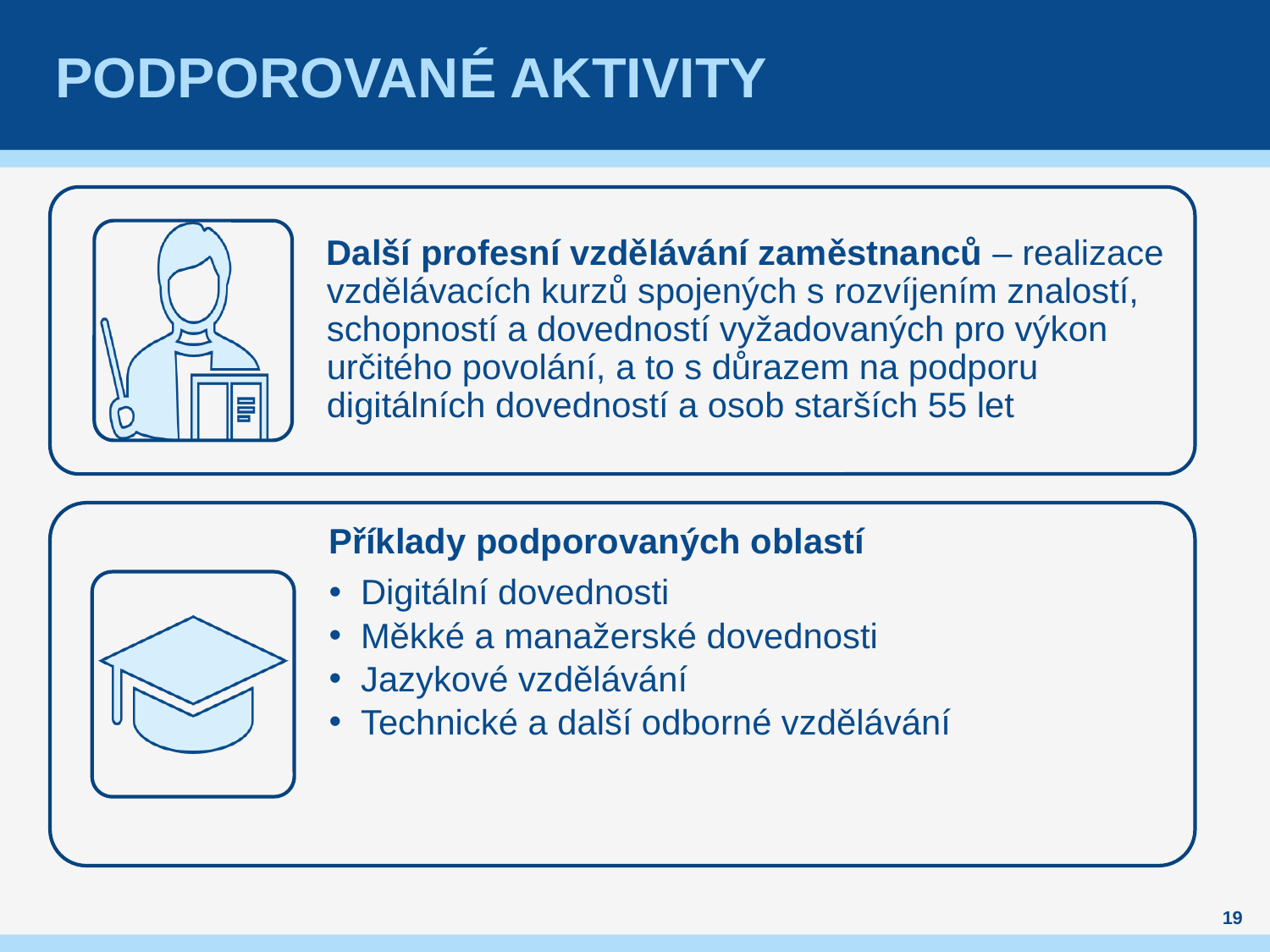

# Podporované aktivity
Další profesní vzdělávání zaměstnanců – realizace vzdělávacích kurzů spojených s rozvíjením znalostí, schopností a dovedností vyžadovaných pro výkon určitého povolání, a to s důrazem na podporu digitálních dovedností a osob starších 55 let
Příklady podporovaných oblastí
Digitální dovednosti
Měkké a manažerské dovednosti
Jazykové vzdělávání
Technické a další odborné vzdělávání
19